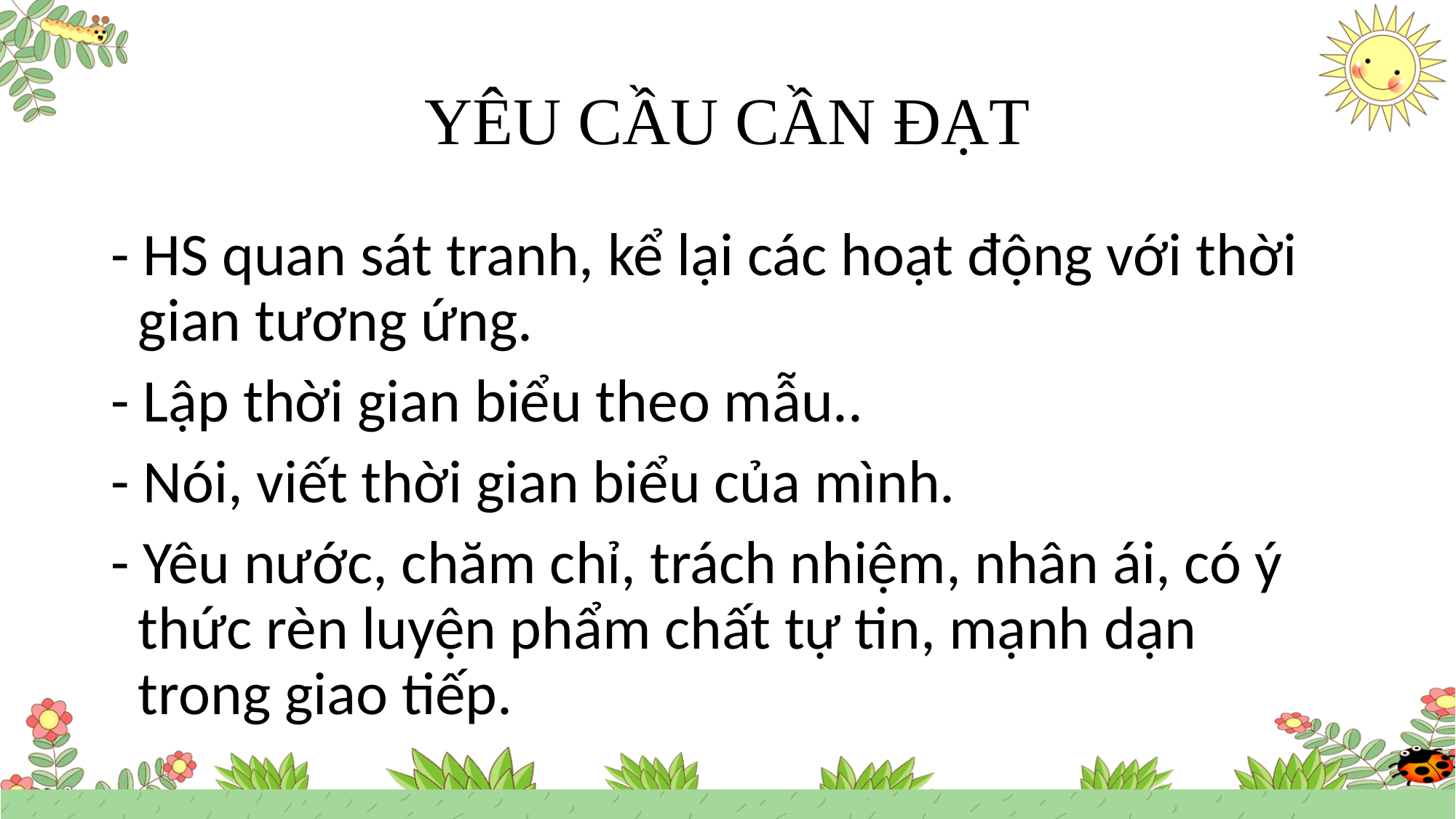

# YÊU CẦU CẦN ĐẠT
- HS quan sát tranh, kể lại các hoạt động với thời gian tương ứng.
- Lập thời gian biểu theo mẫu..
- Nói, viết thời gian biểu của mình.
- Yêu nước, chăm chỉ, trách nhiệm, nhân ái, có ý thức rèn luyện phẩm chất tự tin, mạnh dạn trong giao tiếp.